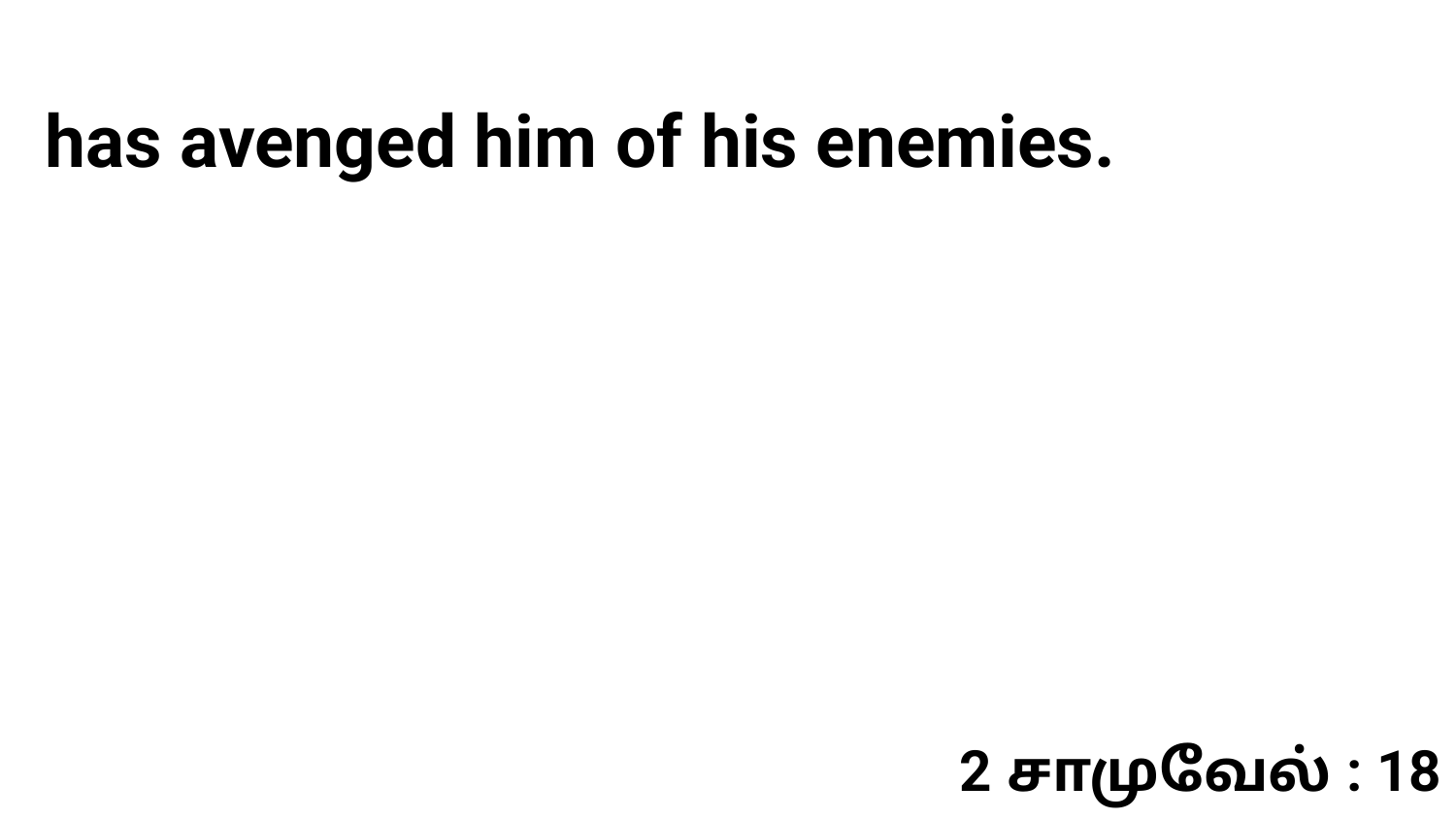

has avenged him of his enemies.
2 சாமுவேல் : 18